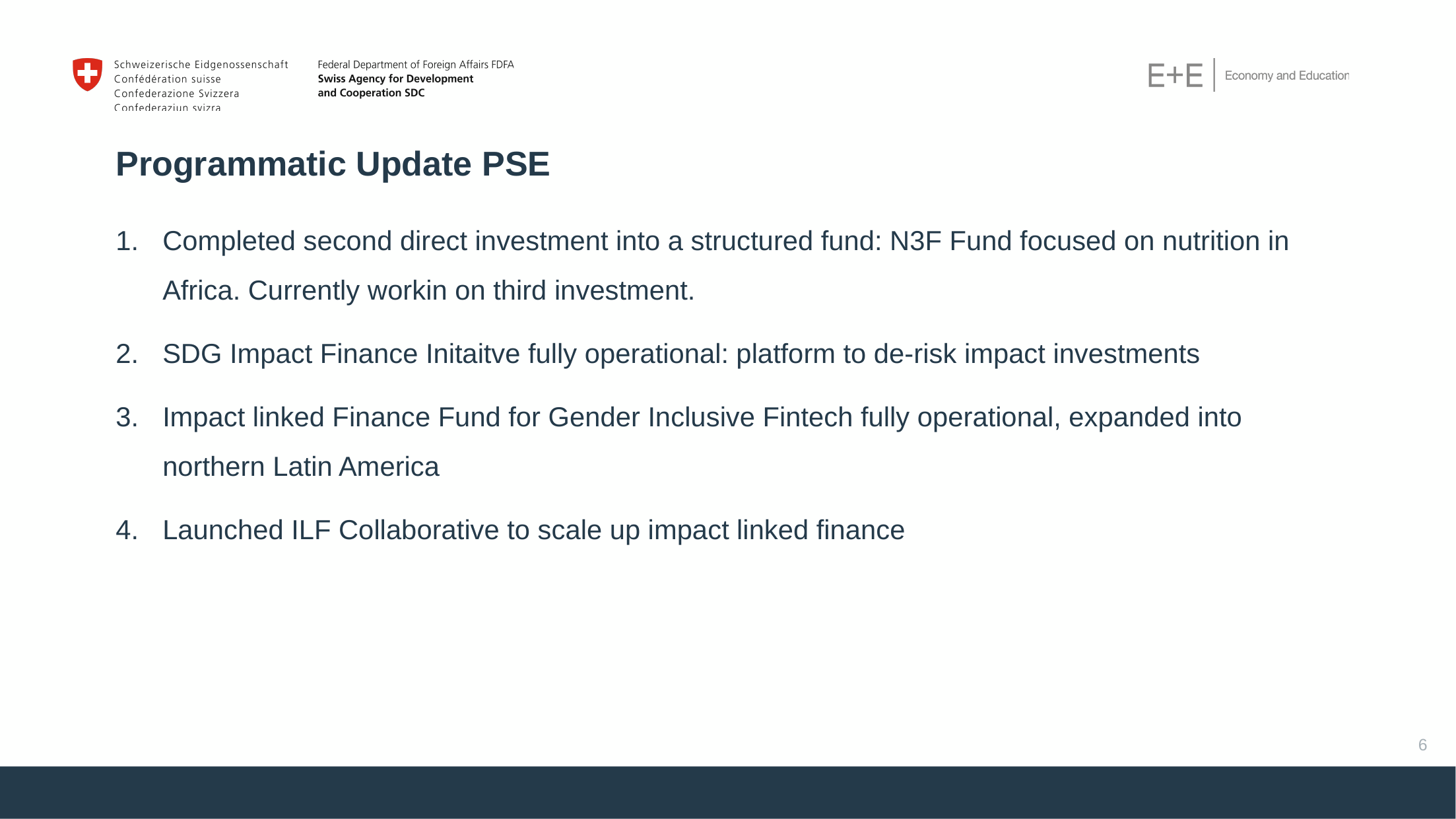

# Programmatic Update PSE
Completed second direct investment into a structured fund: N3F Fund focused on nutrition in Africa. Currently workin on third investment.
SDG Impact Finance Initaitve fully operational: platform to de-risk impact investments
Impact linked Finance Fund for Gender Inclusive Fintech fully operational, expanded into northern Latin America
Launched ILF Collaborative to scale up impact linked finance